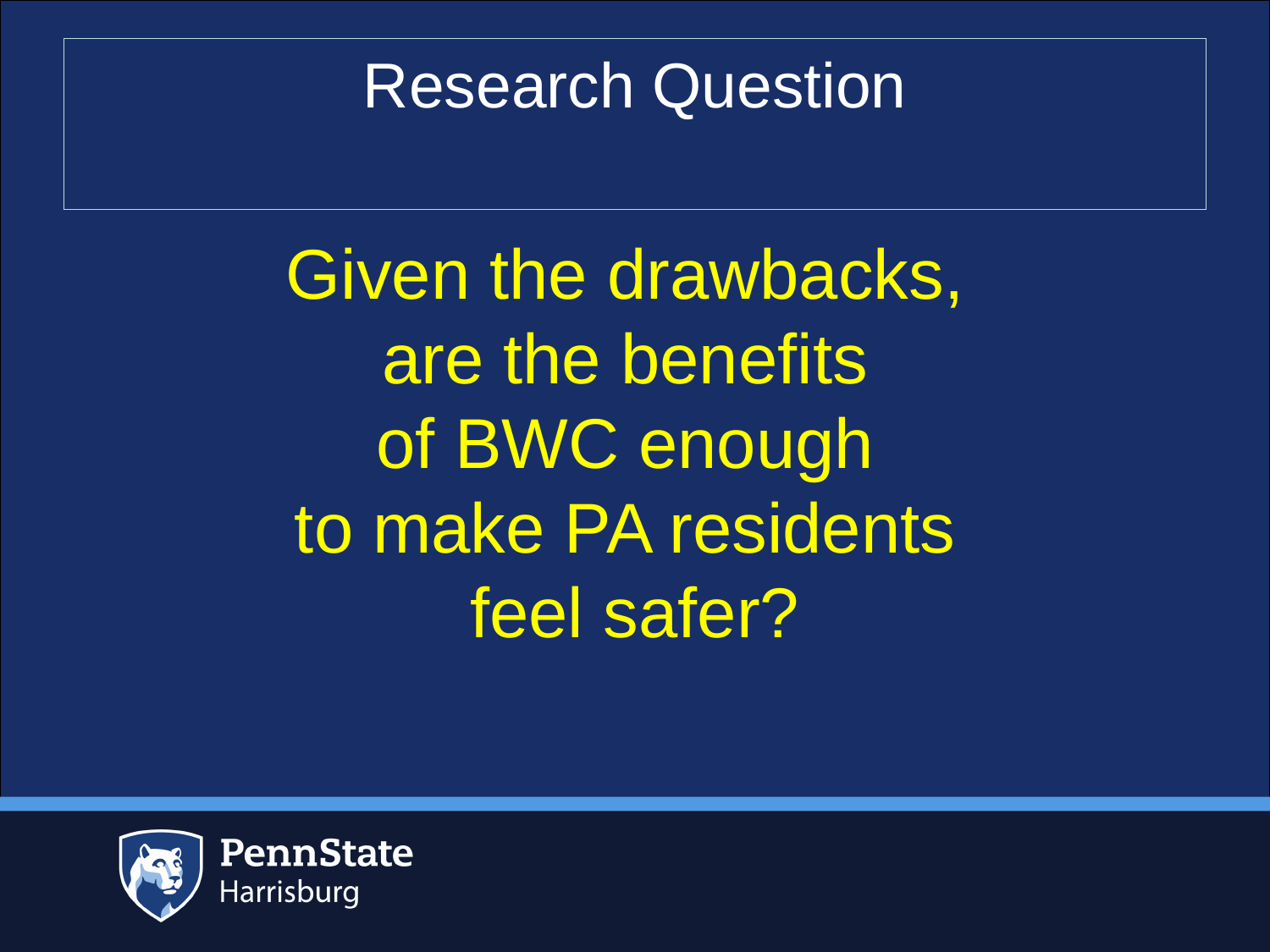

# Research Question
Given the drawbacks,
are the benefits
of BWC enough
to make PA residents
feel safer?